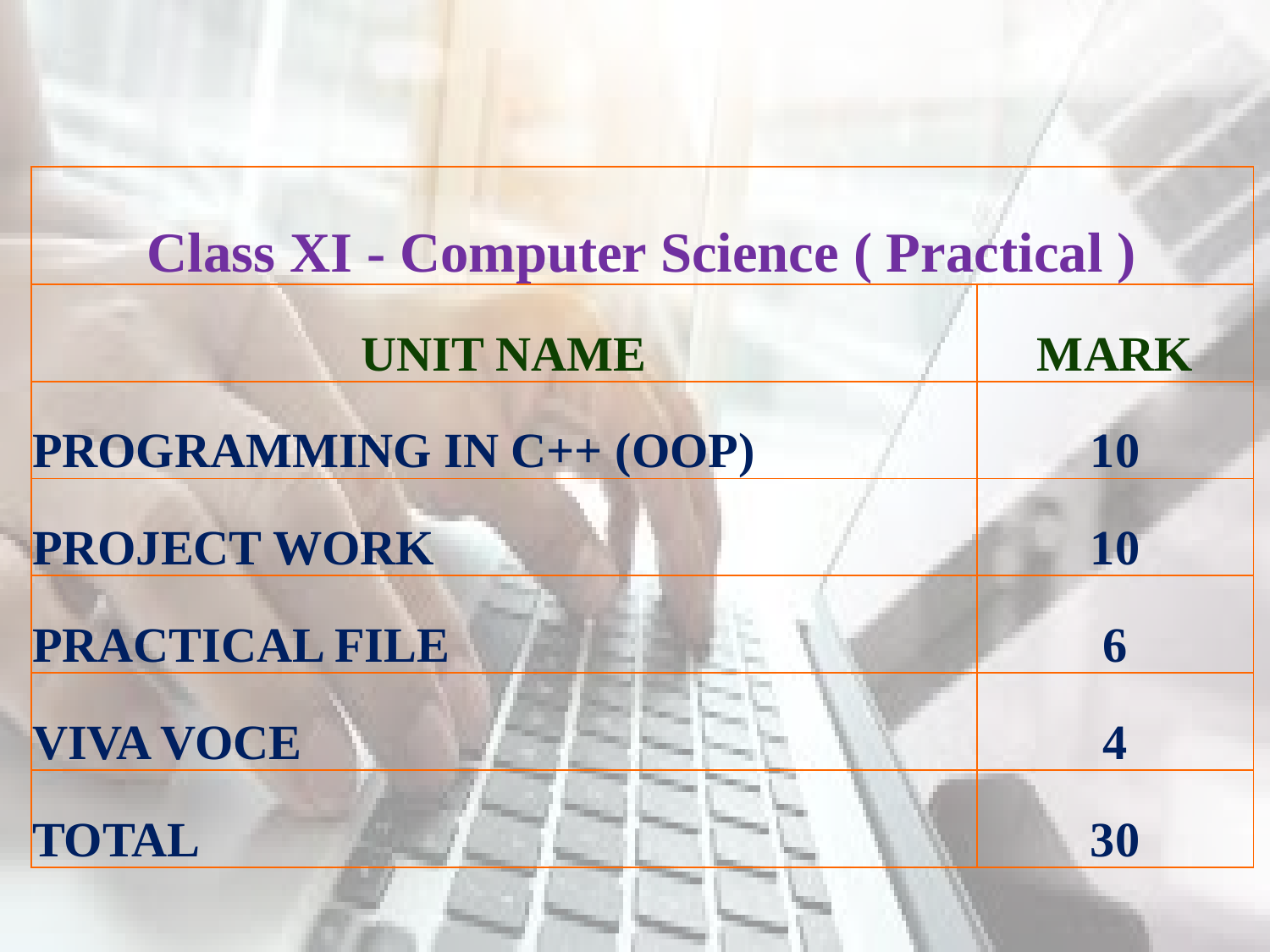

| Class XI - Computer Science ( Practical ) |  |
| --- | --- |
| UNIT NAME | MARK |
| PROGRAMMING IN C++ (OOP) | 10 |
| PROJECT WORK | 10 |
| PRACTICAL FILE | 6 |
| VIVA VOCE | 4 |
| TOTAL | 30 |

[unsupported chart]